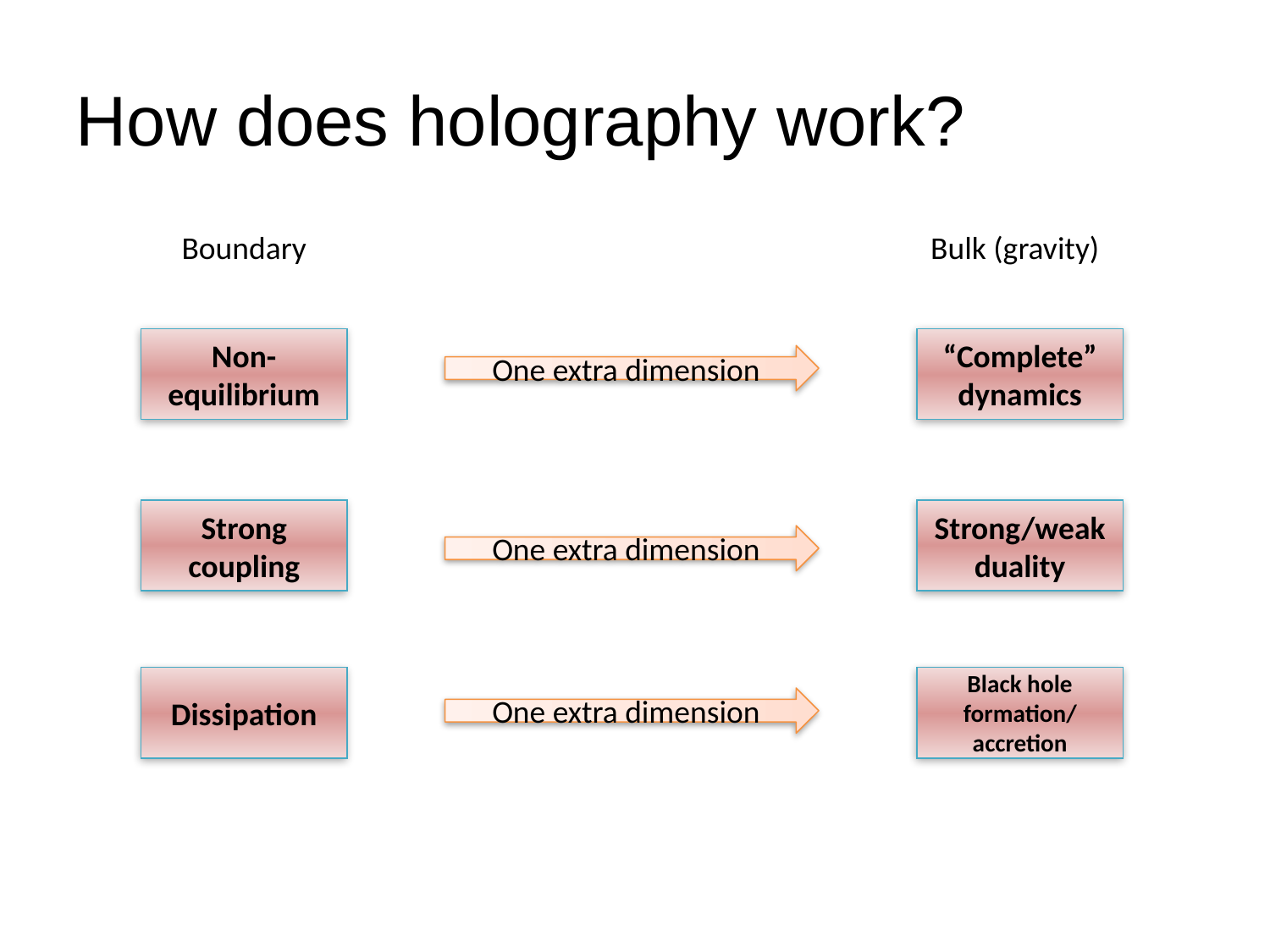

How does holography work?
One extra dimension
Boundary
Bulk (gravity)
Non-equilibrium
“Complete” dynamics
One extra dimension
Strong coupling
Strong/weak duality
One extra dimension
Dissipation
Black hole formation/ accretion